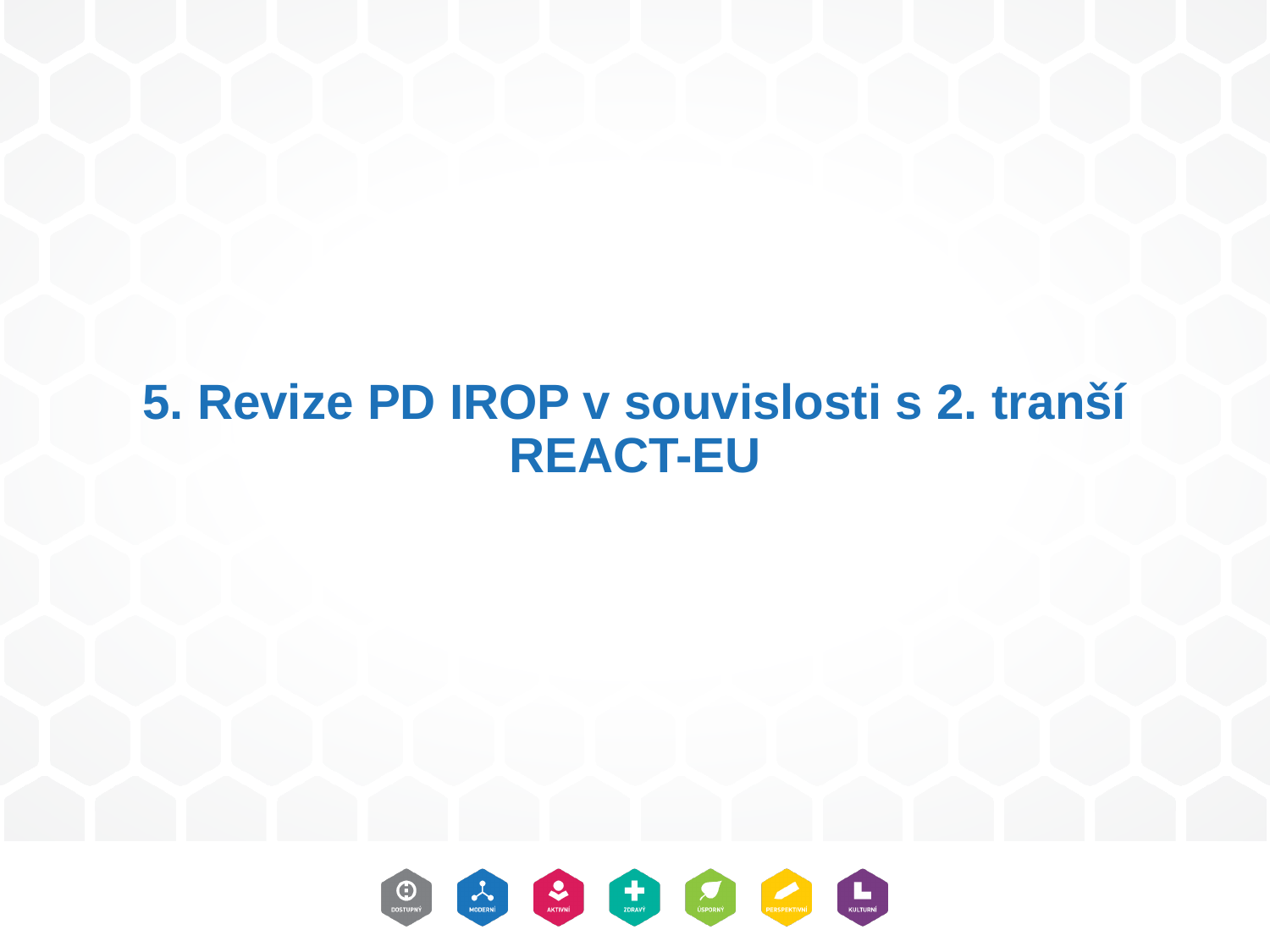

# 5. Revize PD IROP v souvislosti s 2. tranší REACT-EU